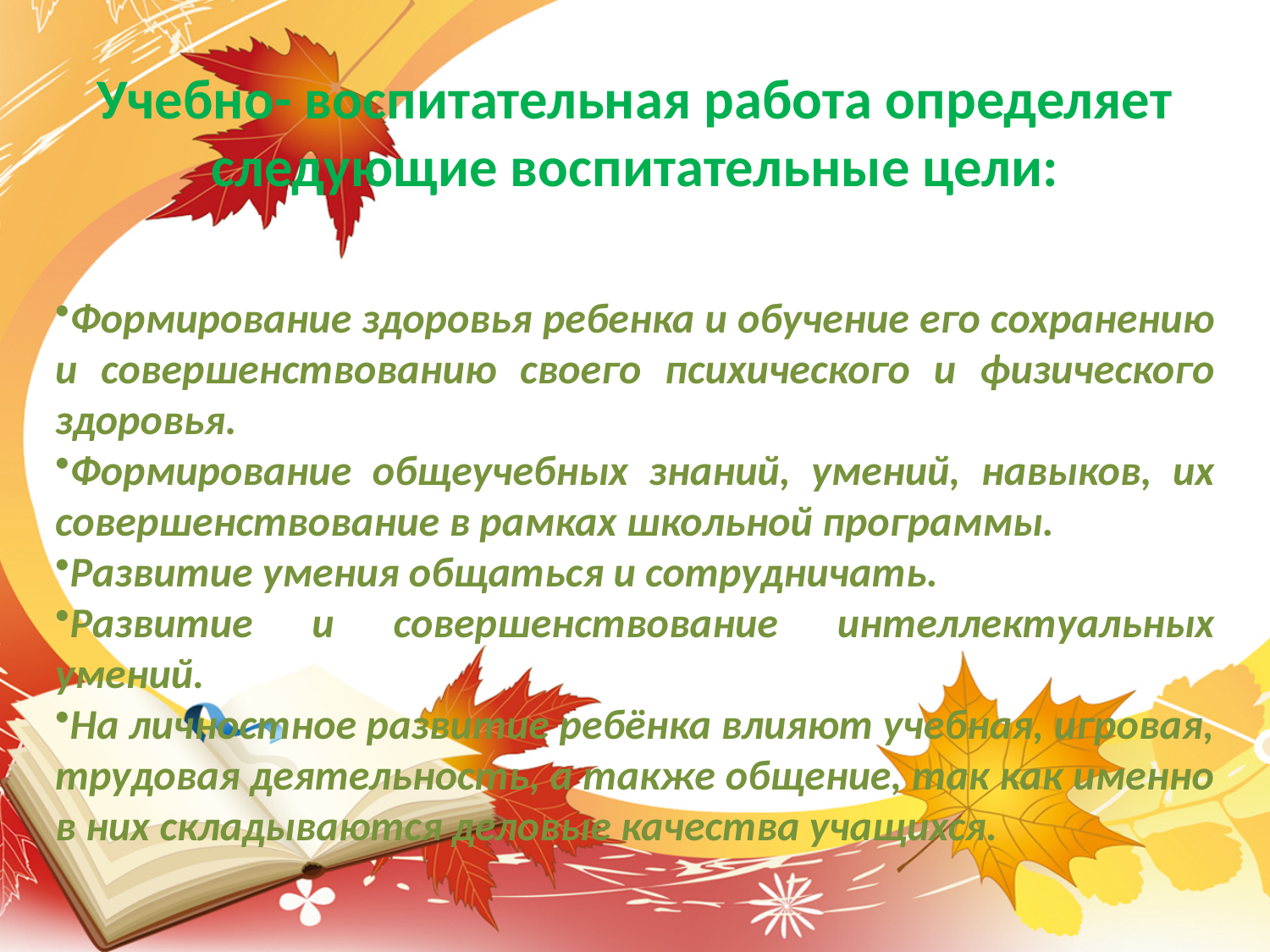

# Учебно- воспитательная работа определяет следующие воспитательные цели:

Формирование здоровья ребенка и обучение его сохранению и совершенствованию своего психического и физического здоровья.
Формирование общеучебных знаний, умений, навыков, их совершенствование в рамках школьной программы.
Развитие умения общаться и сотрудничать.
Развитие и совершенствование интеллектуальных умений.
На личностное развитие ребёнка влияют учебная, игровая, трудовая деятельность, а также общение, так как именно в них складываются деловые качества учащихся.